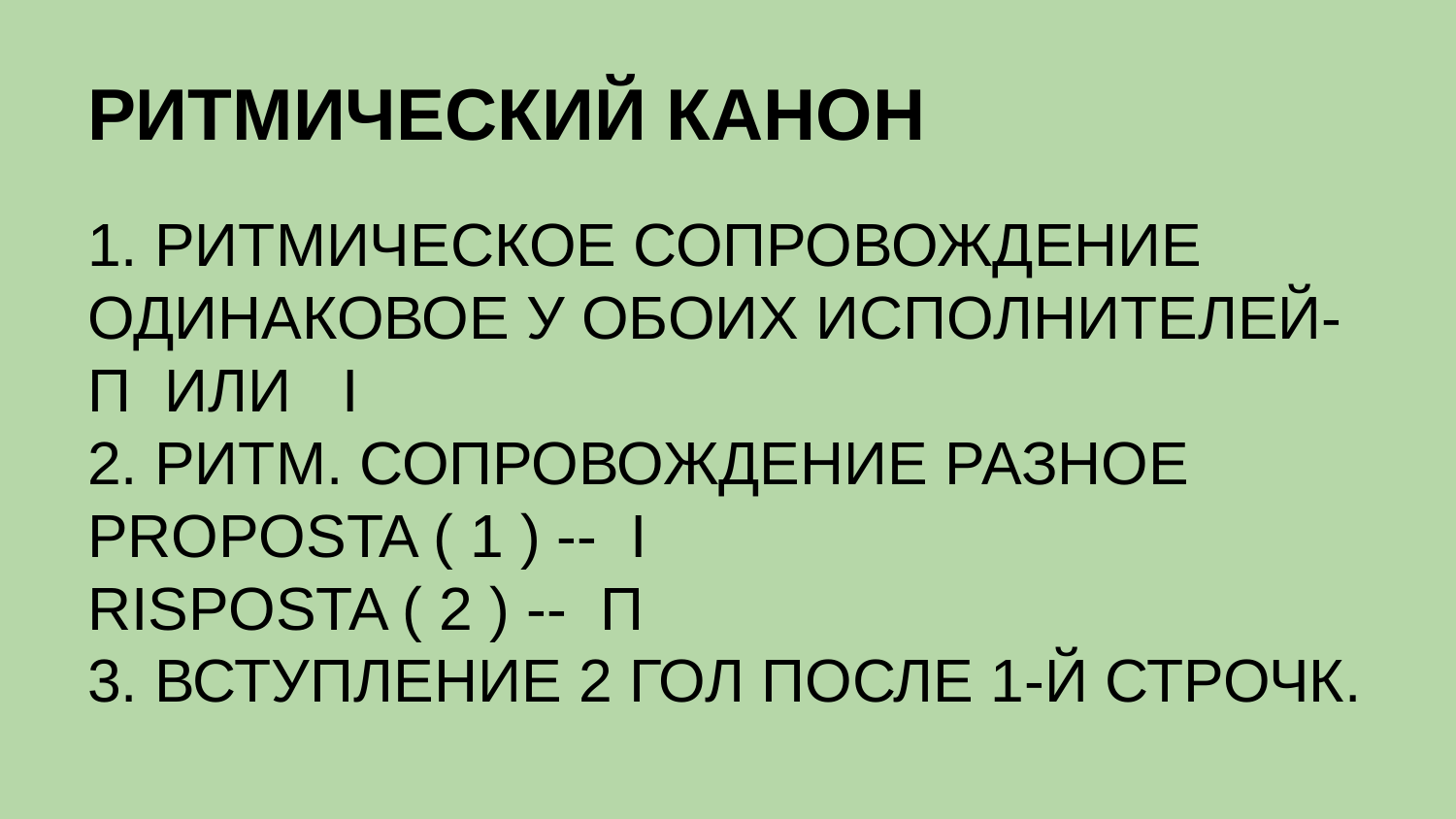

# РИТМИЧЕСКИЙ КАНОН
1. РИТМИЧЕСКОЕ СОПРОВОЖДЕНИЕ ОДИНАКОВОЕ У ОБОИХ ИСПОЛНИТЕЛЕЙ-
П  ИЛИ   I
2. РИТМ. СОПРОВОЖДЕНИЕ РАЗНОЕ
PROPOSTA ( 1 ) --  I
RISPOSTA ( 2 ) --  П
3. ВСТУПЛЕНИЕ 2 ГОЛ ПОСЛЕ 1-Й СТРОЧК.